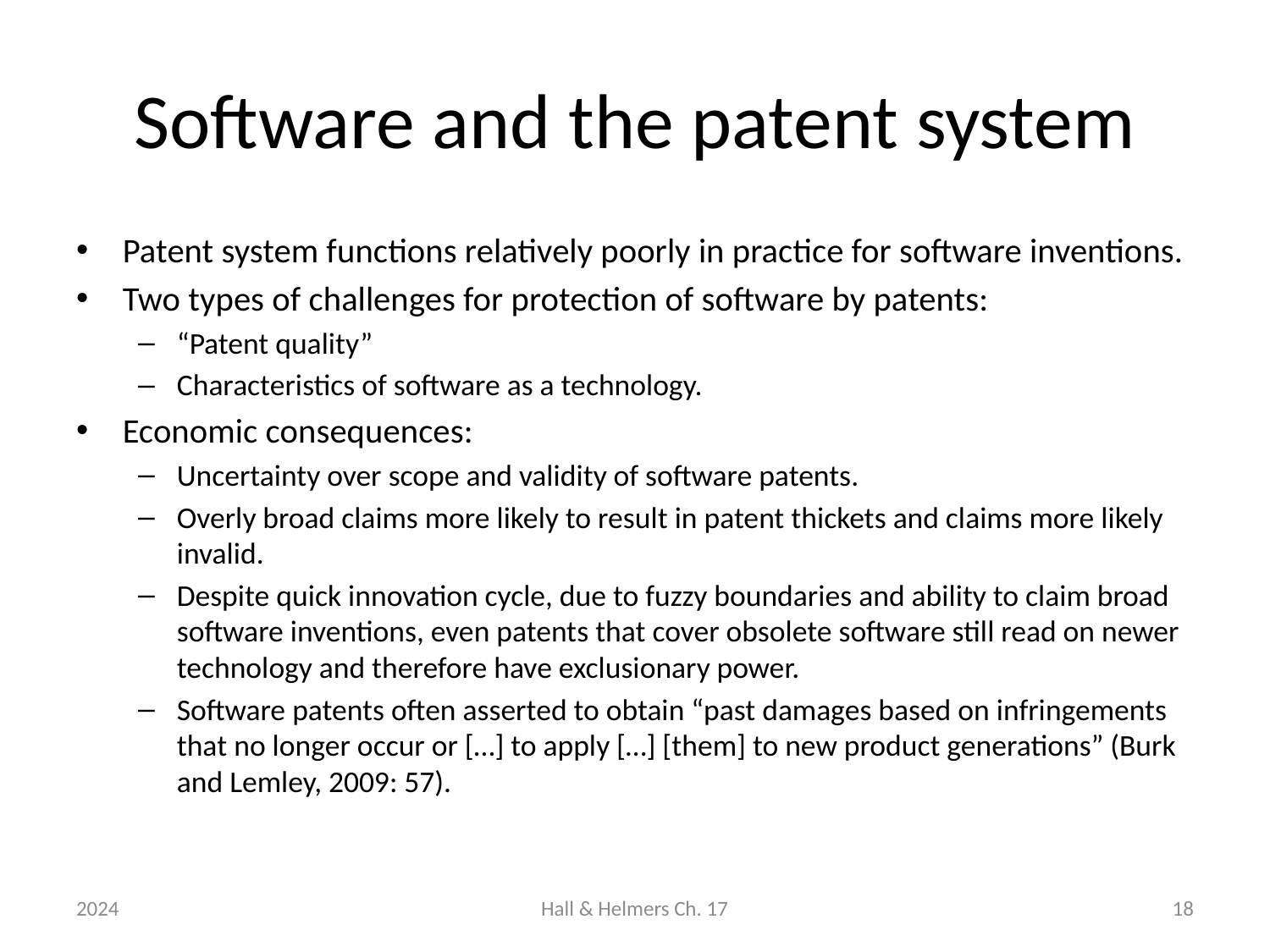

# Software and the patent system
Patent system functions relatively poorly in practice for software inventions.
Two types of challenges for protection of software by patents:
“Patent quality”
Characteristics of software as a technology.
Economic consequences:
Uncertainty over scope and validity of software patents.
Overly broad claims more likely to result in patent thickets and claims more likely invalid.
Despite quick innovation cycle, due to fuzzy boundaries and ability to claim broad software inventions, even patents that cover obsolete software still read on newer technology and therefore have exclusionary power.
Software patents often asserted to obtain “past damages based on infringements that no longer occur or […] to apply […] [them] to new product generations” (Burk and Lemley, 2009: 57).
2024
Hall & Helmers Ch. 17
18